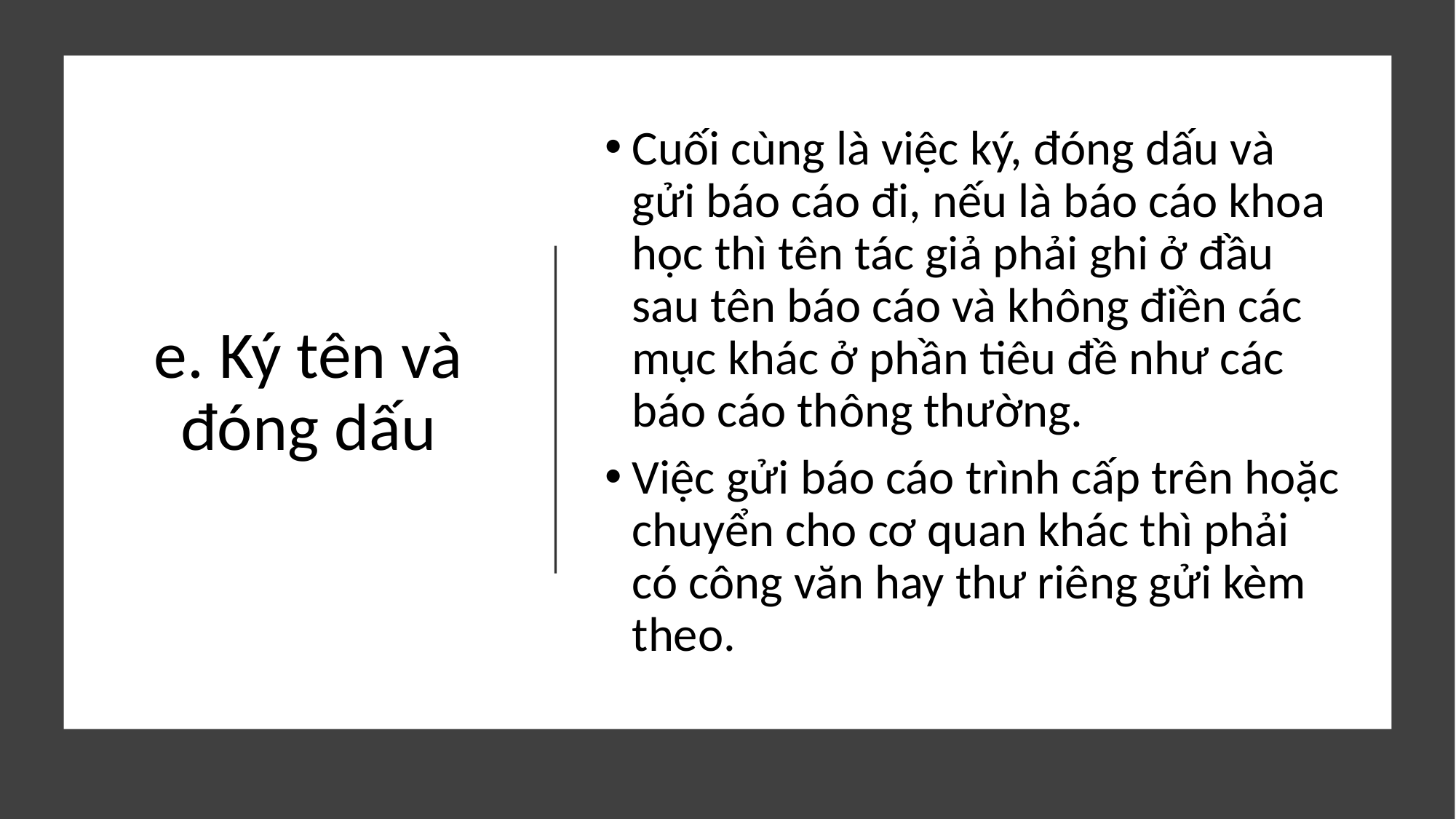

# e. Ký tên và đóng dấu
Cuối cùng là việc ký, đóng dấu và gửi báo cáo đi, nếu là báo cáo khoa học thì tên tác giả phải ghi ở đầu sau tên báo cáo và không điền các mục khác ở phần tiêu đề như các báo cáo thông thường.
Việc gửi báo cáo trình cấp trên hoặc chuyển cho cơ quan khác thì phải có công văn hay thư riêng gửi kèm theo.